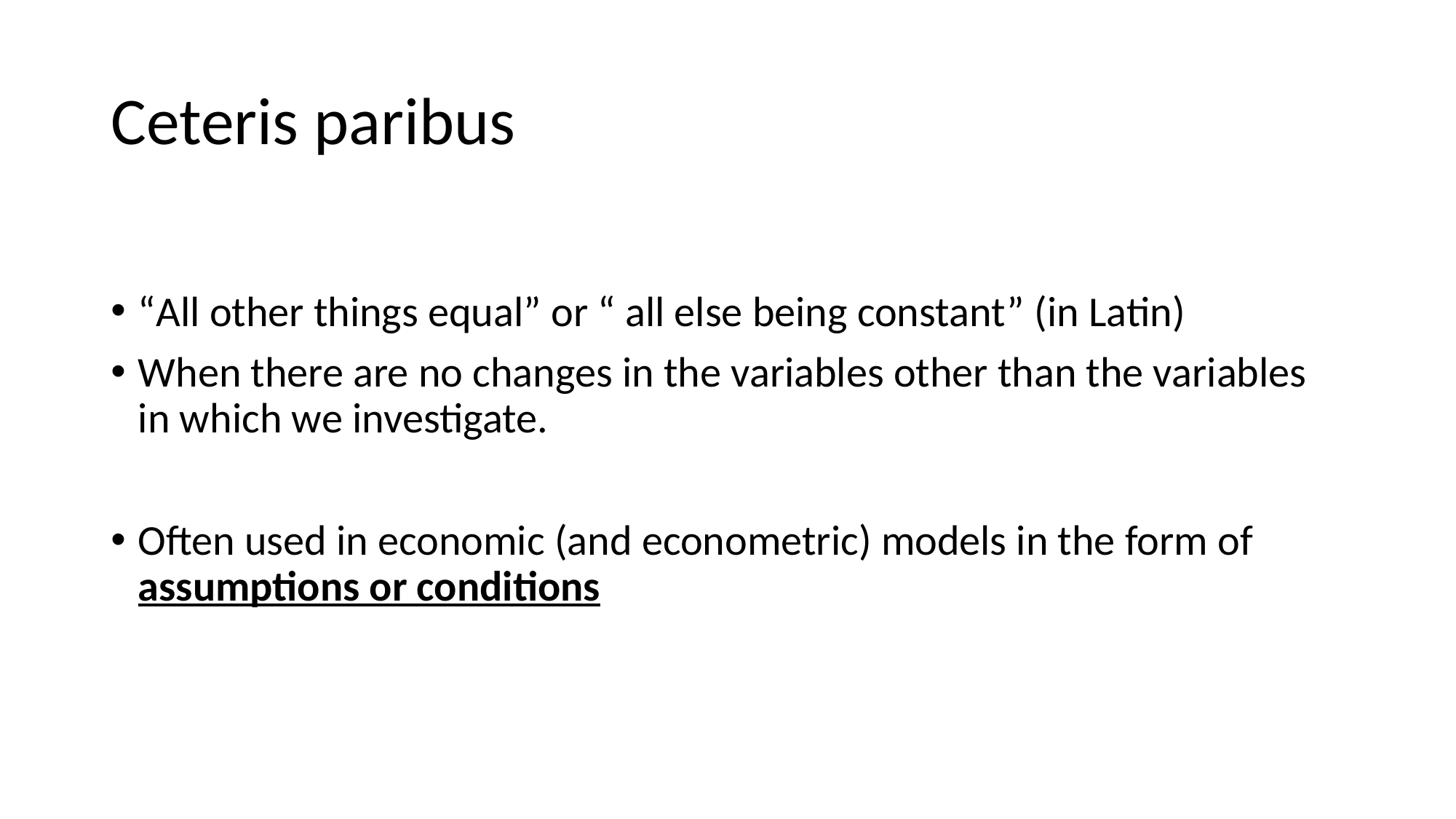

# Ceteris paribus

“All other things equal” or “ all else being constant” (in Latin)
When there are no changes in the variables other than the variables in which we investigate.

Often used in economic (and econometric) models in the form of assumptions or conditions